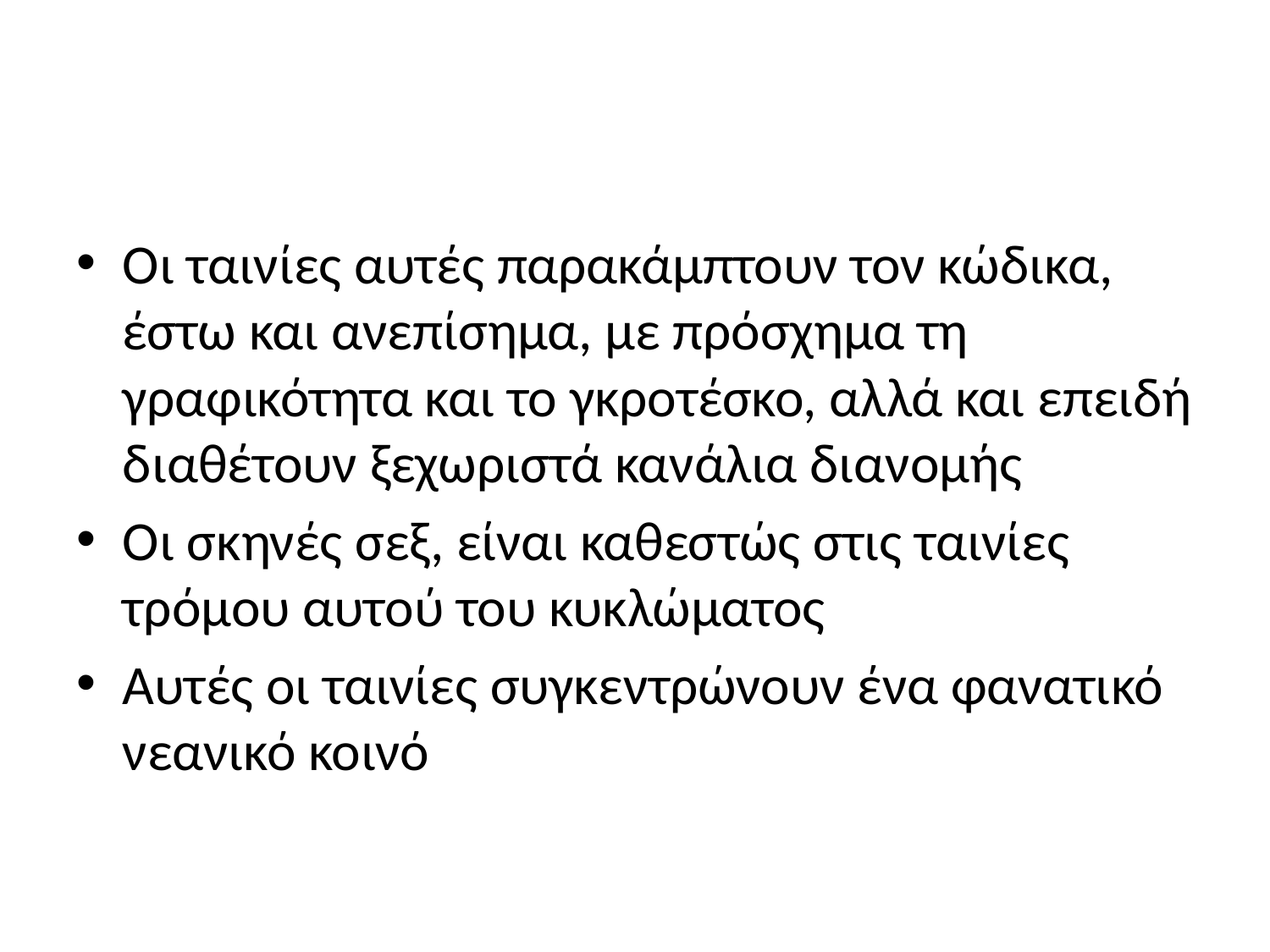

#
Οι ταινίες αυτές παρακάμπτουν τον κώδικα, έστω και ανεπίσημα, με πρόσχημα τη γραφικότητα και το γκροτέσκο, αλλά και επειδή διαθέτουν ξεχωριστά κανάλια διανομής
Οι σκηνές σεξ, είναι καθεστώς στις ταινίες τρόμου αυτού του κυκλώματος
Αυτές οι ταινίες συγκεντρώνουν ένα φανατικό νεανικό κοινό